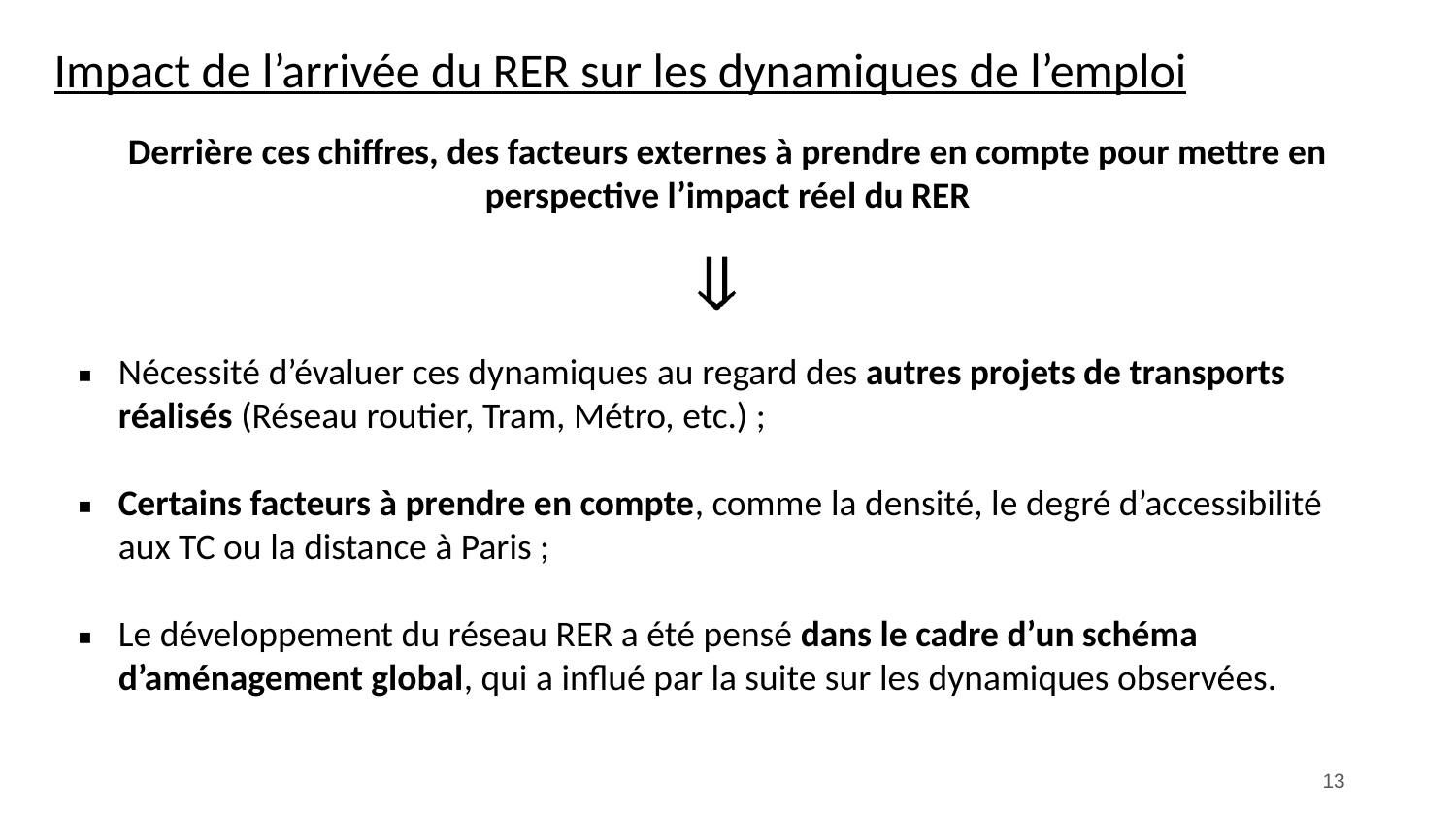

Impact de l’arrivée du RER sur les dynamiques de l’emploi
Derrière ces chiffres, des facteurs externes à prendre en compte pour mettre en perspective l’impact réel du RER

Nécessité d’évaluer ces dynamiques au regard des autres projets de transports réalisés (Réseau routier, Tram, Métro, etc.) ;

Certains facteurs à prendre en compte, comme la densité, le degré d’accessibilité aux TC ou la distance à Paris ;

Le développement du réseau RER a été pensé dans le cadre d’un schéma d’aménagement global, qui a influé par la suite sur les dynamiques observées.

13